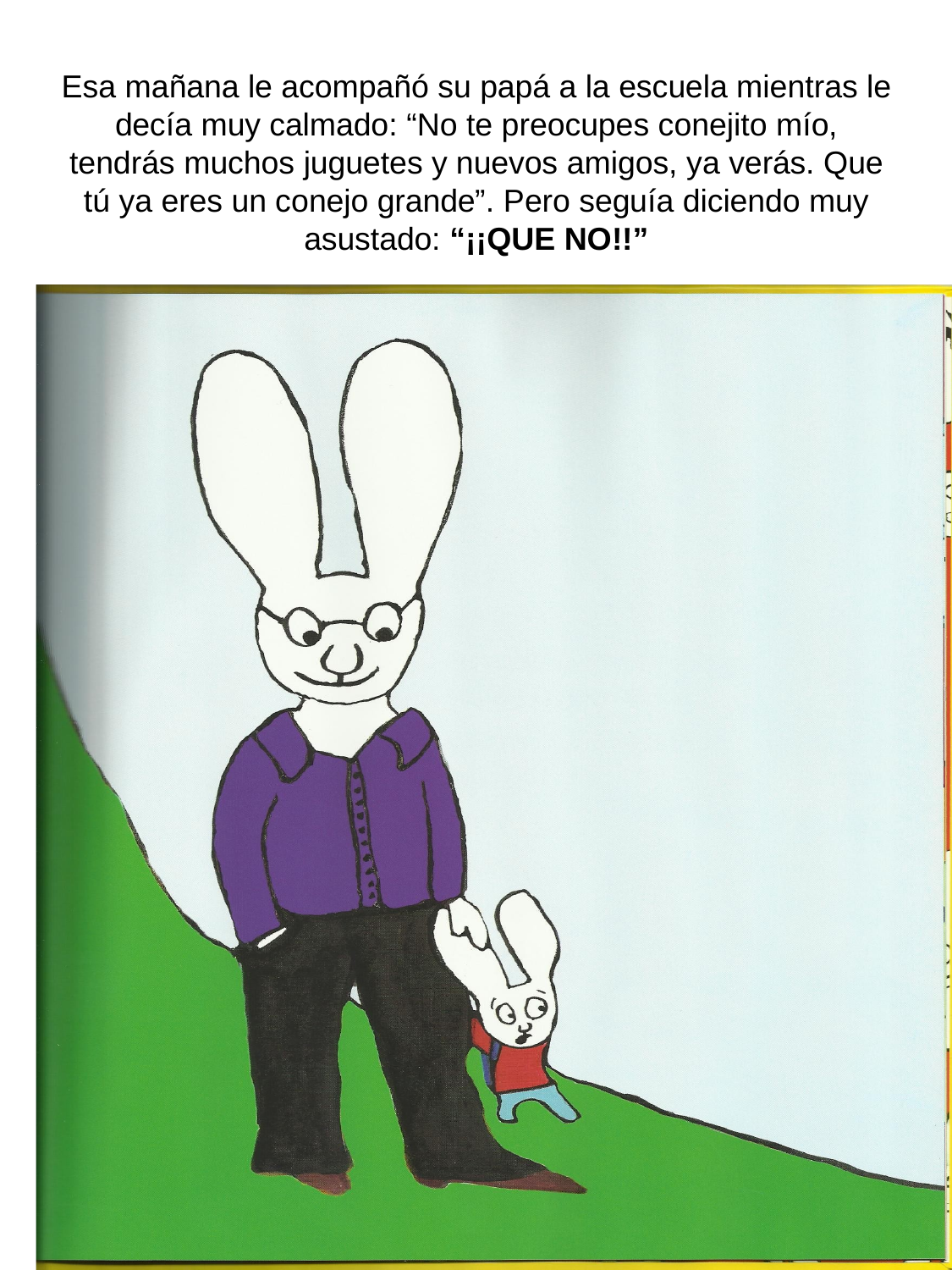

Esa mañana le acompañó su papá a la escuela mientras le decía muy calmado: “No te preocupes conejito mío, tendrás muchos juguetes y nuevos amigos, ya verás. Que tú ya eres un conejo grande”. Pero seguía diciendo muy asustado: “¡¡QUE NO!!”